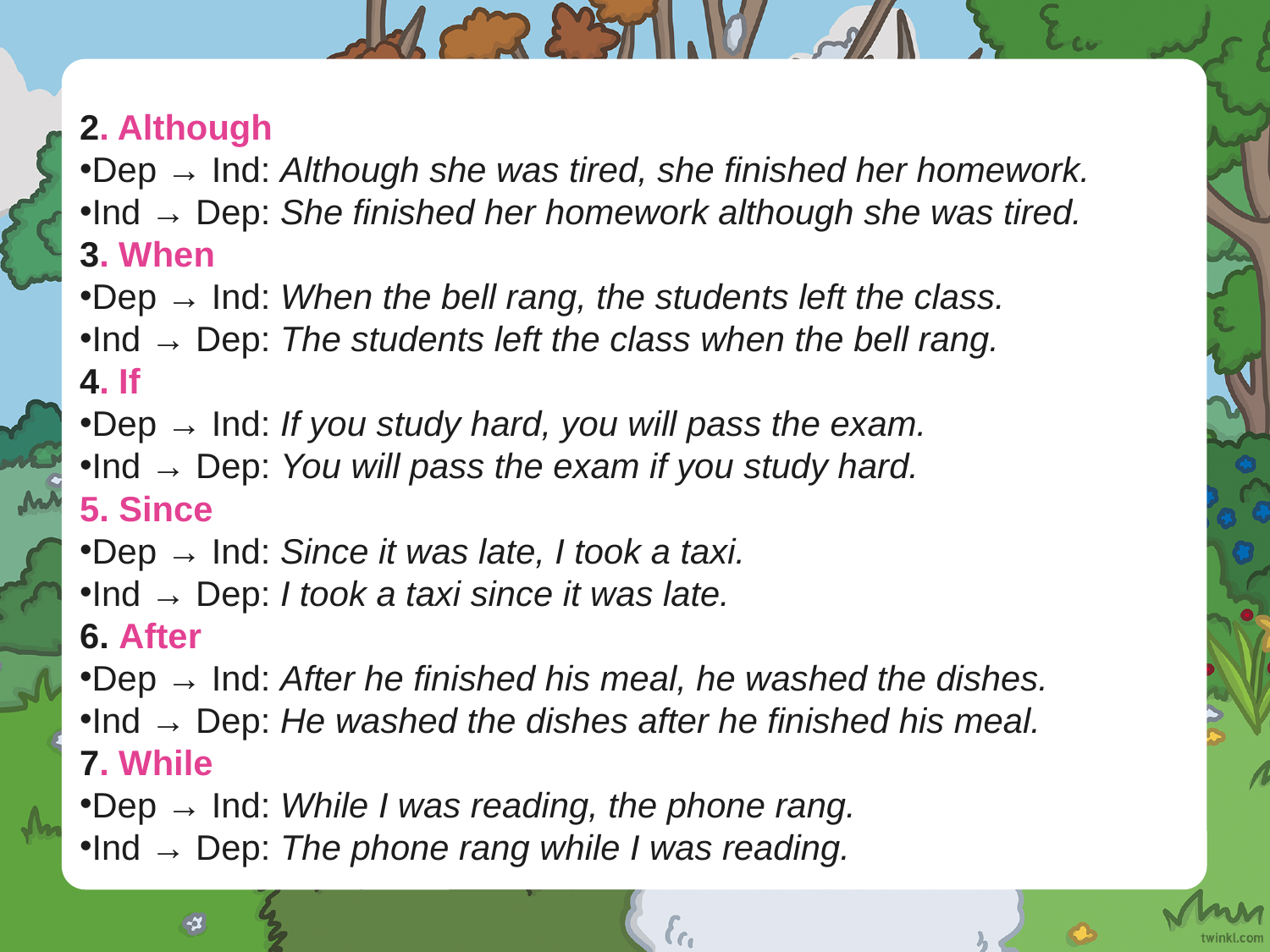

2. Although
Dep → Ind: Although she was tired, she finished her homework.
Ind → Dep: She finished her homework although she was tired.
3. When
Dep → Ind: When the bell rang, the students left the class.
Ind → Dep: The students left the class when the bell rang.
4. If
Dep → Ind: If you study hard, you will pass the exam.
Ind → Dep: You will pass the exam if you study hard.
5. Since
Dep → Ind: Since it was late, I took a taxi.
Ind → Dep: I took a taxi since it was late.
6. After
Dep → Ind: After he finished his meal, he washed the dishes.
Ind → Dep: He washed the dishes after he finished his meal.
7. While
Dep → Ind: While I was reading, the phone rang.
Ind → Dep: The phone rang while I was reading.